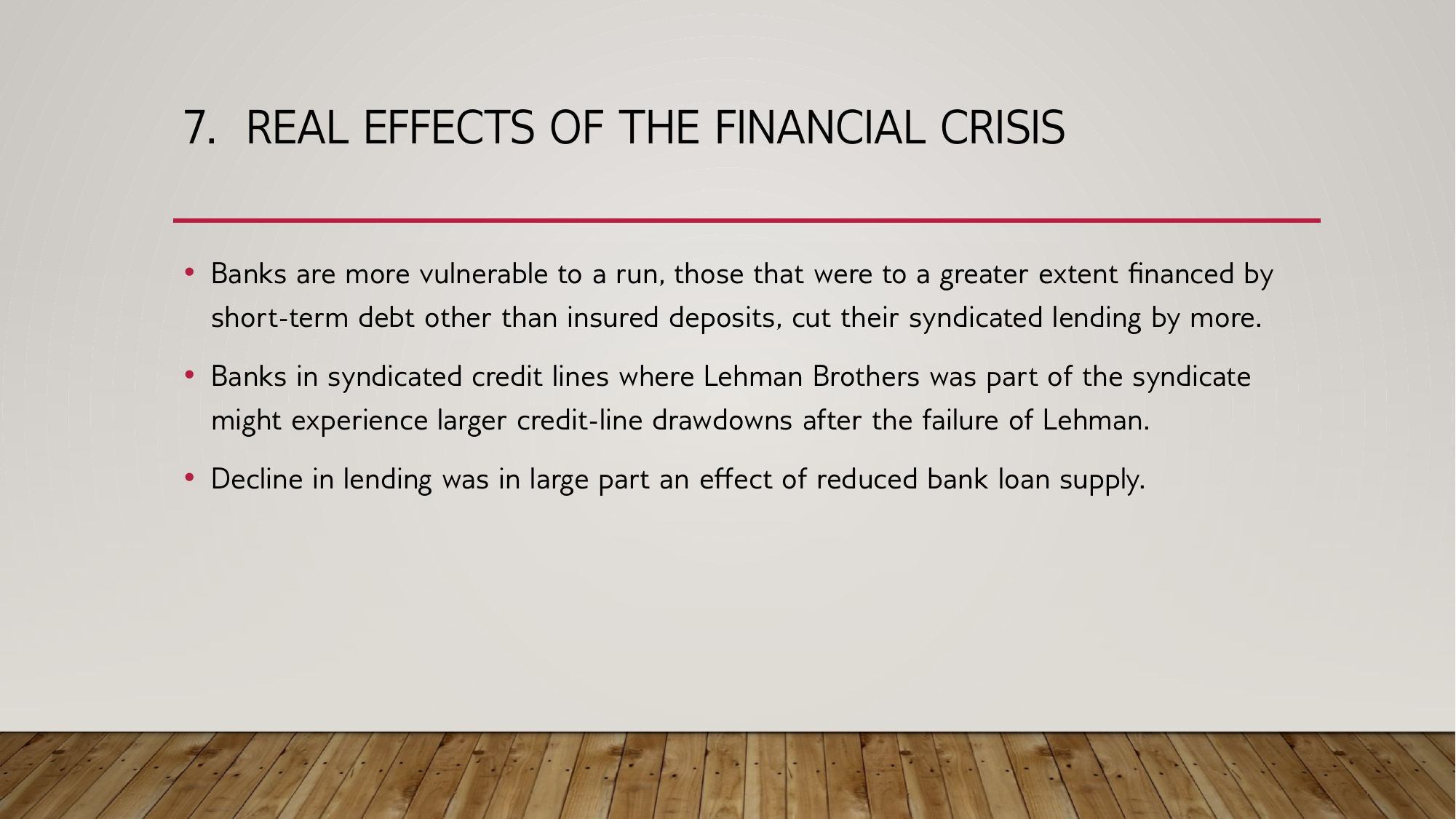

# 7.  Real effects of the financial crisis
Banks are more vulnerable to a run, those that were to a greater extent financed by short-term debt other than insured deposits, cut their syndicated lending by more.
Banks in syndicated credit lines where Lehman Brothers was part of the syndicate might experience larger credit-line drawdowns after the failure of Lehman.
Decline in lending was in large part an effect of reduced bank loan supply.